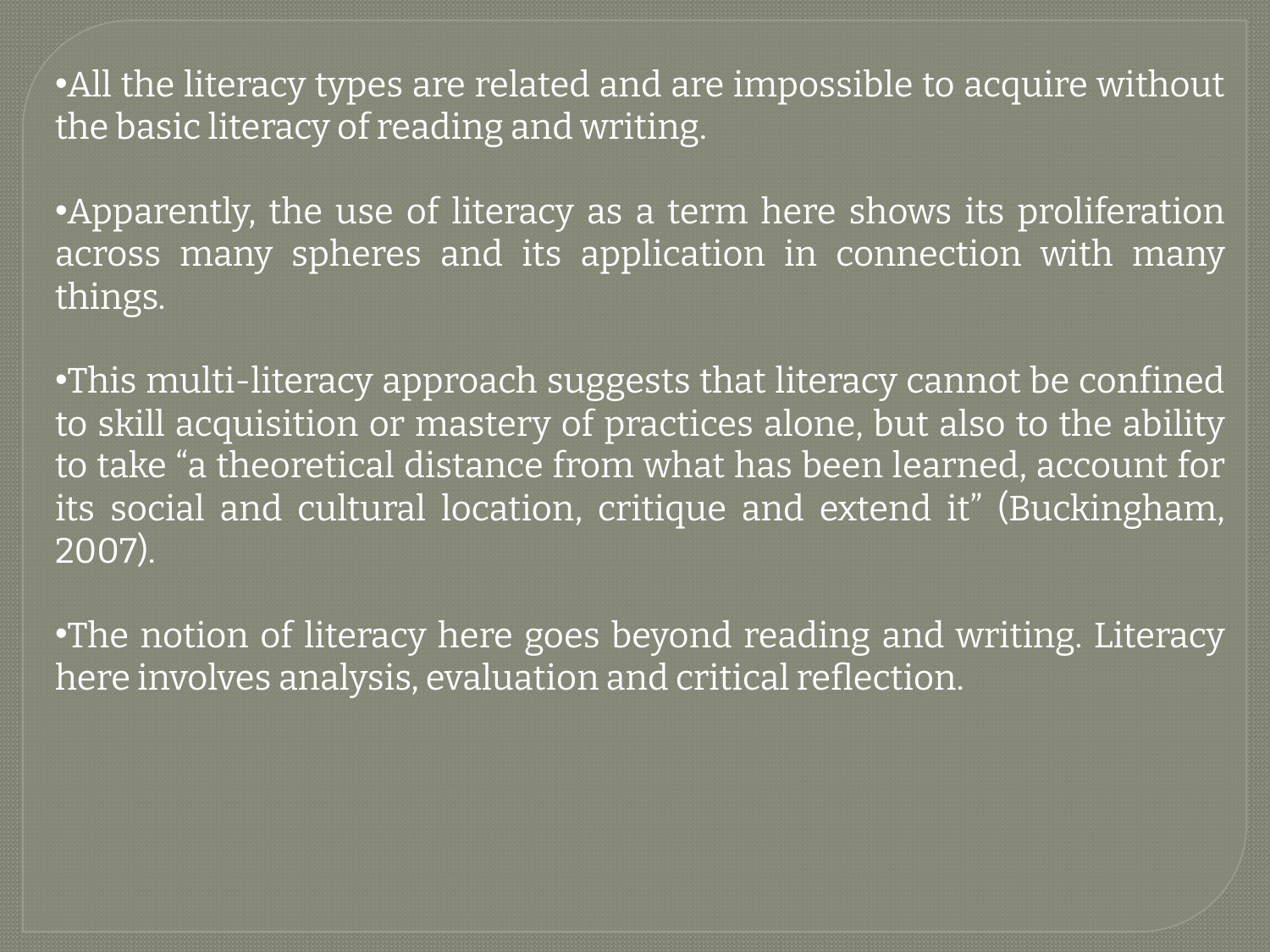

All the literacy types are related and are impossible to acquire without the basic literacy of reading and writing.

Apparently, the use of literacy as a term here shows its proliferation across many spheres and its application in connection with many things.

This multi-literacy approach suggests that literacy cannot be confined to skill acquisition or mastery of practices alone, but also to the ability to take “a theoretical distance from what has been learned, account for its social and cultural location, critique and extend it” (Buckingham, 2007).

The notion of literacy here goes beyond reading and writing. Literacy here involves analysis, evaluation and critical reflection.